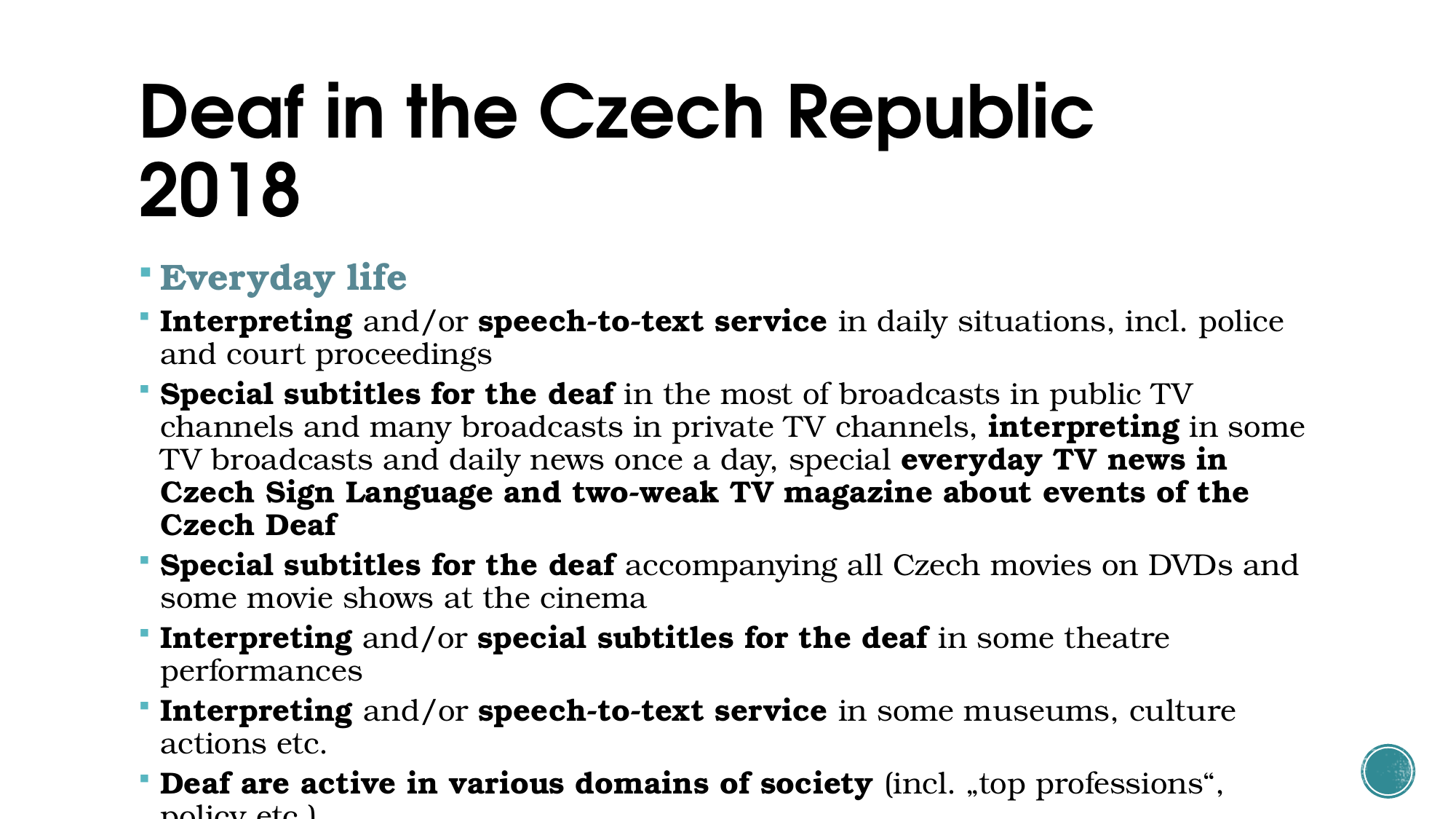

# Deaf in the Czech Republic 2018
Everyday life
Interpreting and/or speech-to-text service in daily situations, incl. police and court proceedings
Special subtitles for the deaf in the most of broadcasts in public TV channels and many broadcasts in private TV channels, interpreting in some TV broadcasts and daily news once a day, special everyday TV news in Czech Sign Language and two-weak TV magazine about events of the Czech Deaf
Special subtitles for the deaf accompanying all Czech movies on DVDs and some movie shows at the cinema
Interpreting and/or special subtitles for the deaf in some theatre performances
Interpreting and/or speech-to-text service in some museums, culture actions etc.
Deaf are active in various domains of society (incl. „top professions“, policy etc.)